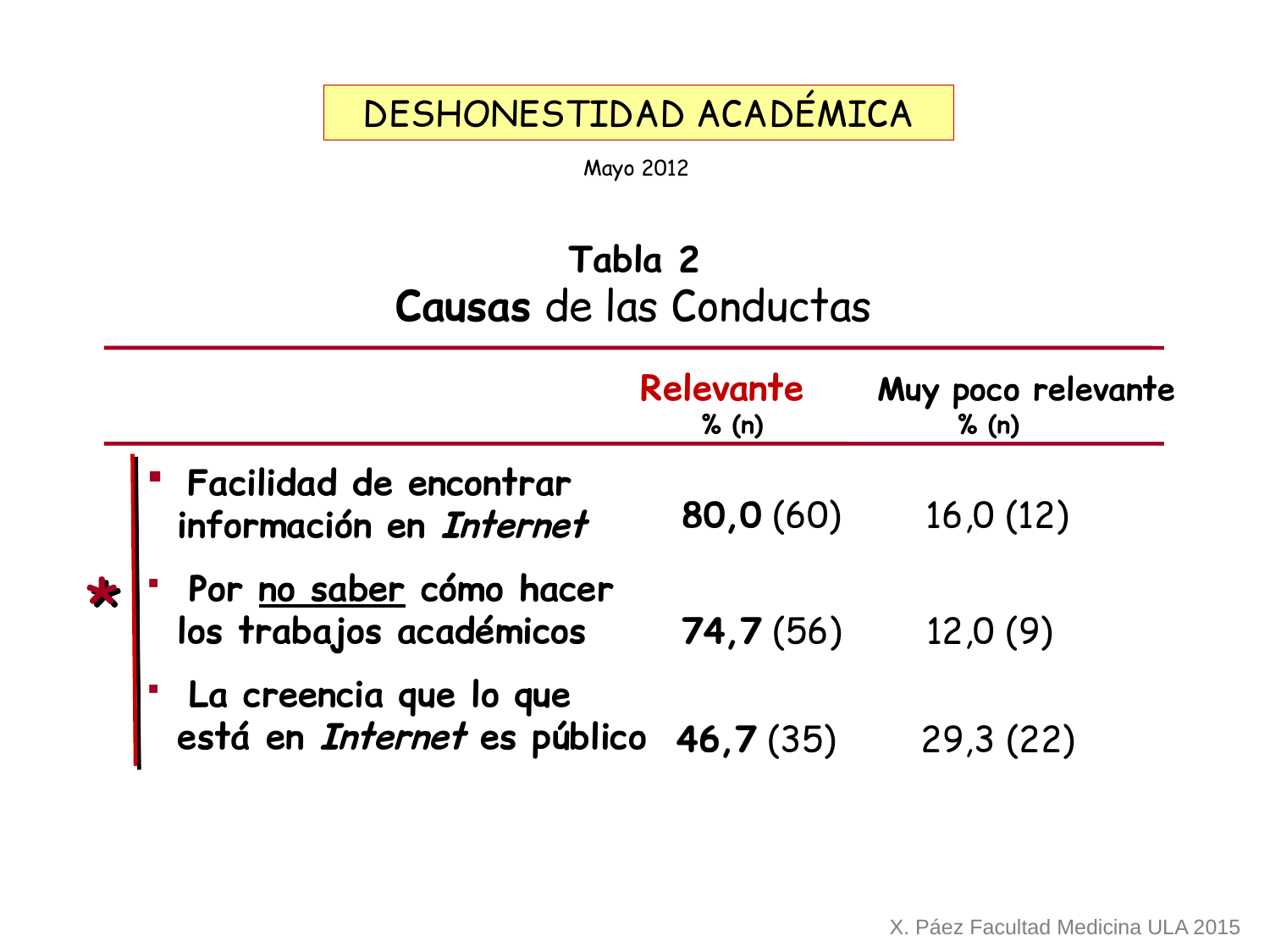

DESHONESTIDAD ACADÉMICA
Mayo 2012
Tabla 2
Causas de las Conductas

 Relevante    Muy poco relevante
       % (n)                  % (n)

 Facilidad de encontrar
  información en Internet

 Por no saber cómo hacer
  los trabajos académicos

 La creencia que lo que
  está en Internet es público

80,0 (60)        16,0 (12)
*
74,7 (56)        12,0 (9)
46,7 (35)        29,3 (22)
X. Páez Facultad Medicina ULA 2015